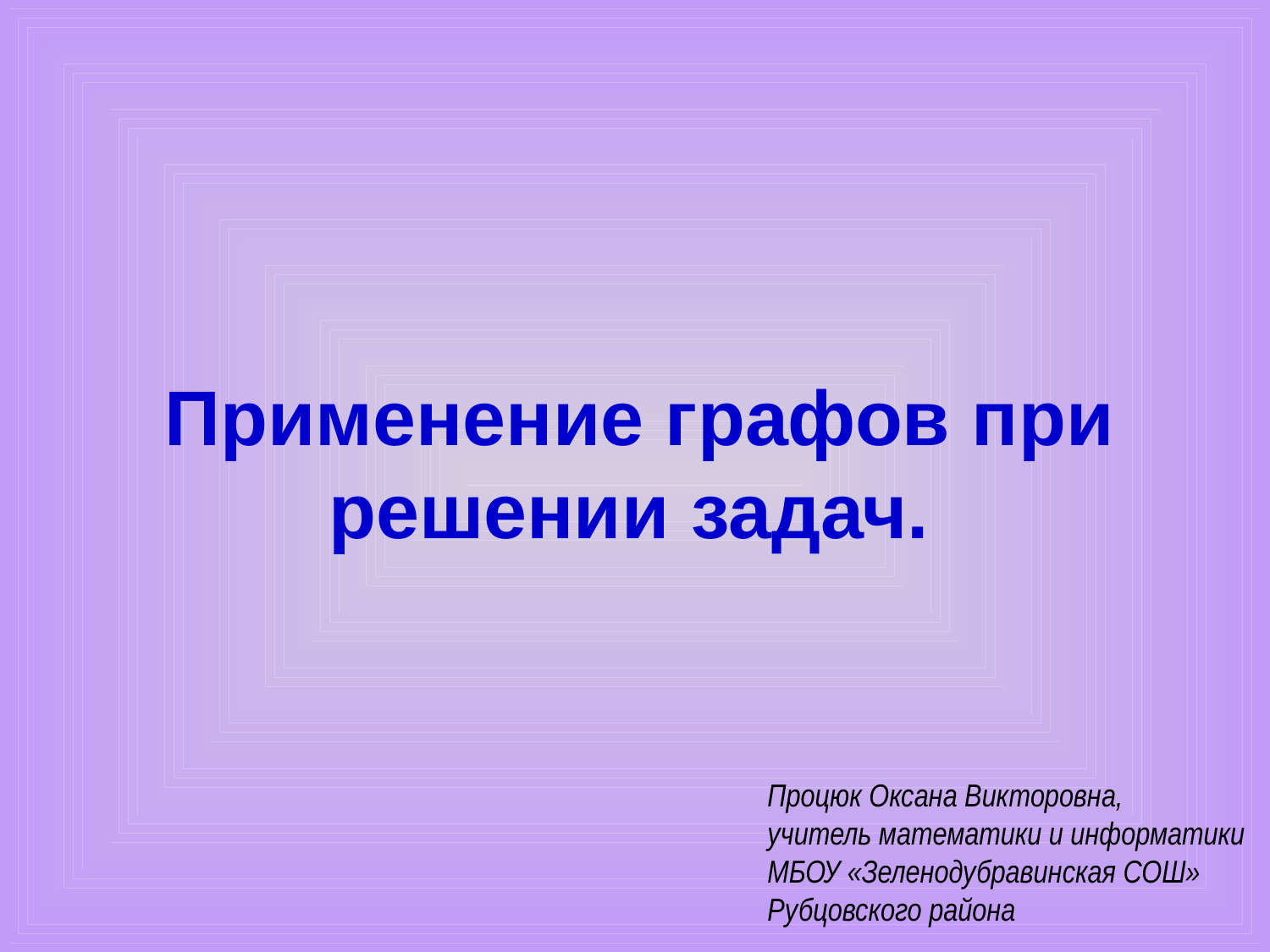

# Применение графов при решении задач.
Процюк Оксана Викторовна,
учитель математики и информатики МБОУ «Зеленодубравинская СОШ» Рубцовского района